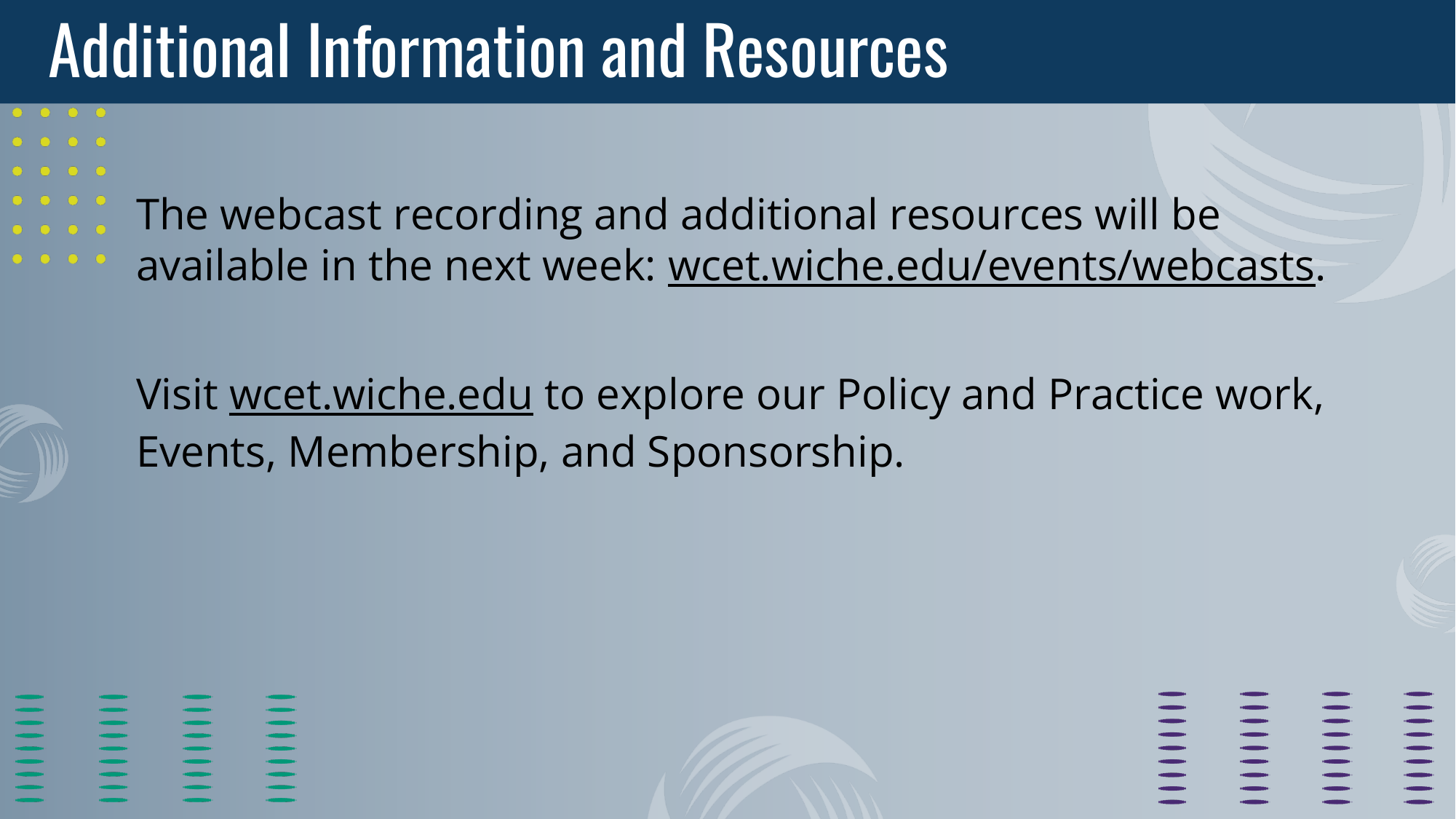

Additional Information and Resources

The webcast recording and additional resources will be available in the next week: wcet.wiche.edu/events/webcasts.

Visit wcet.wiche.edu to explore our Policy and Practice work, Events, Membership, and Sponsorship.